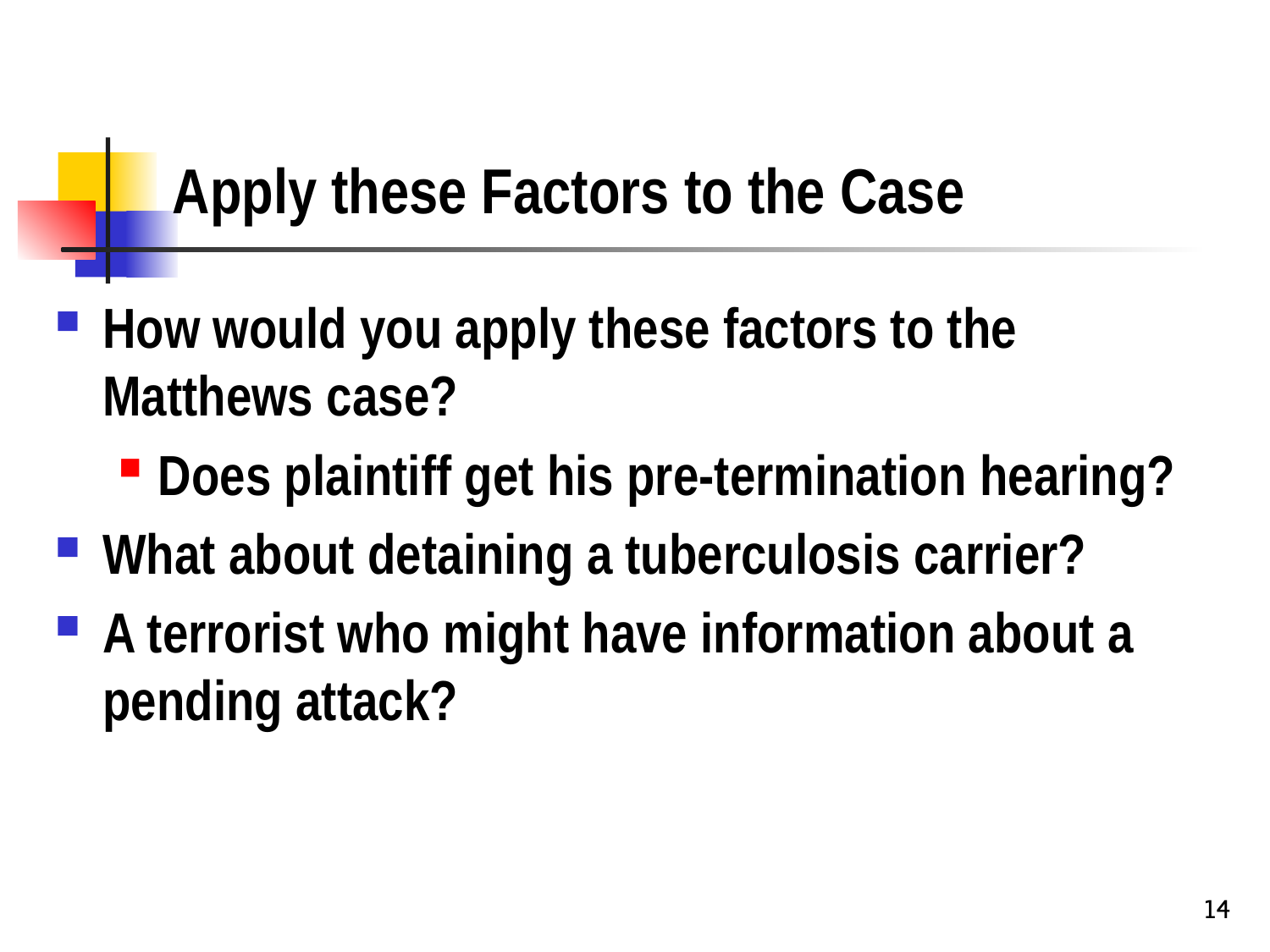

# Apply these Factors to the Case
How would you apply these factors to the Matthews case?
Does plaintiff get his pre-termination hearing?
What about detaining a tuberculosis carrier?
A terrorist who might have information about a pending attack?
14